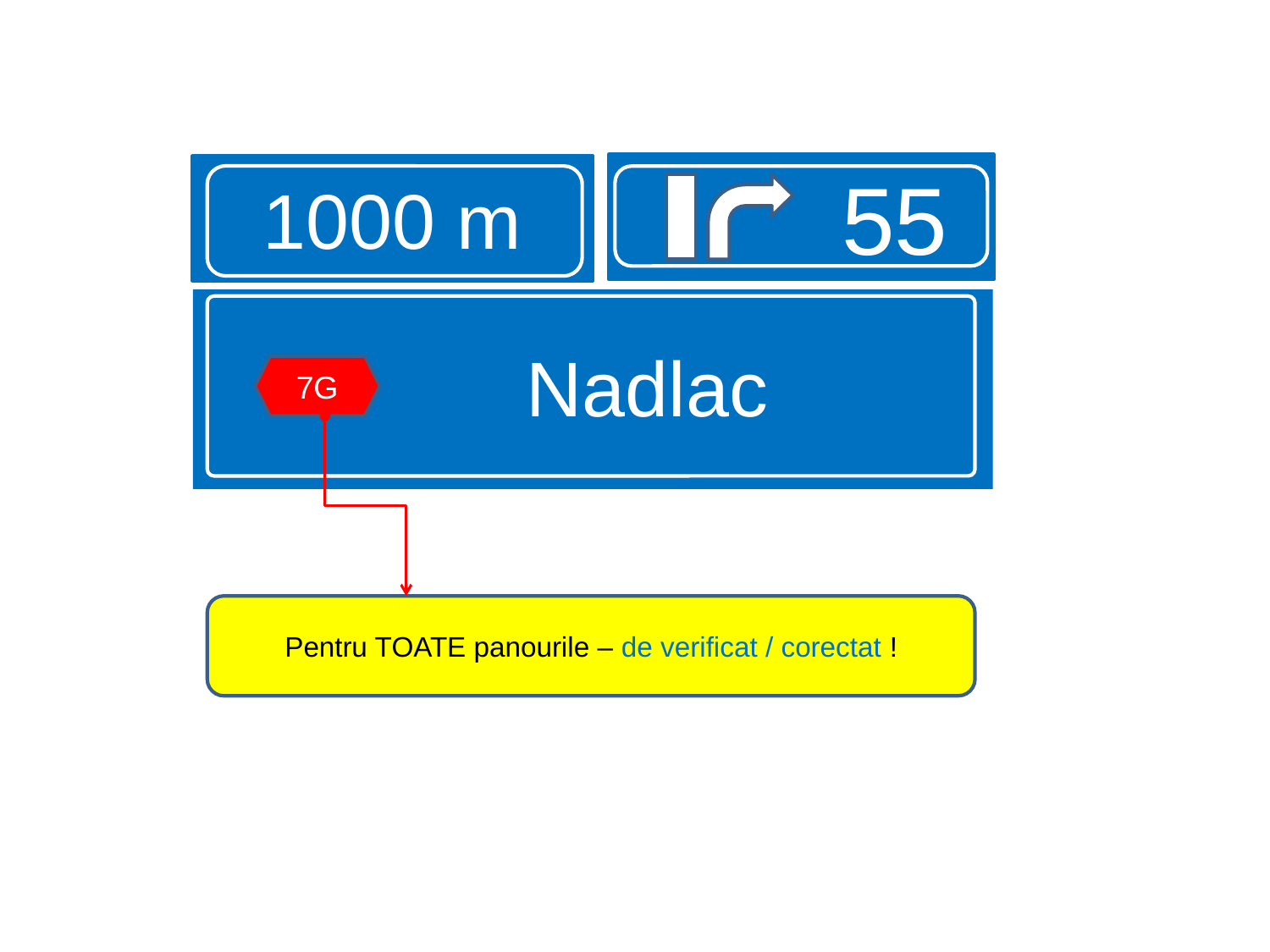

#
55
1000 m

 Nadlac

7G
Pentru TOATE panourile – de verificat / corectat !